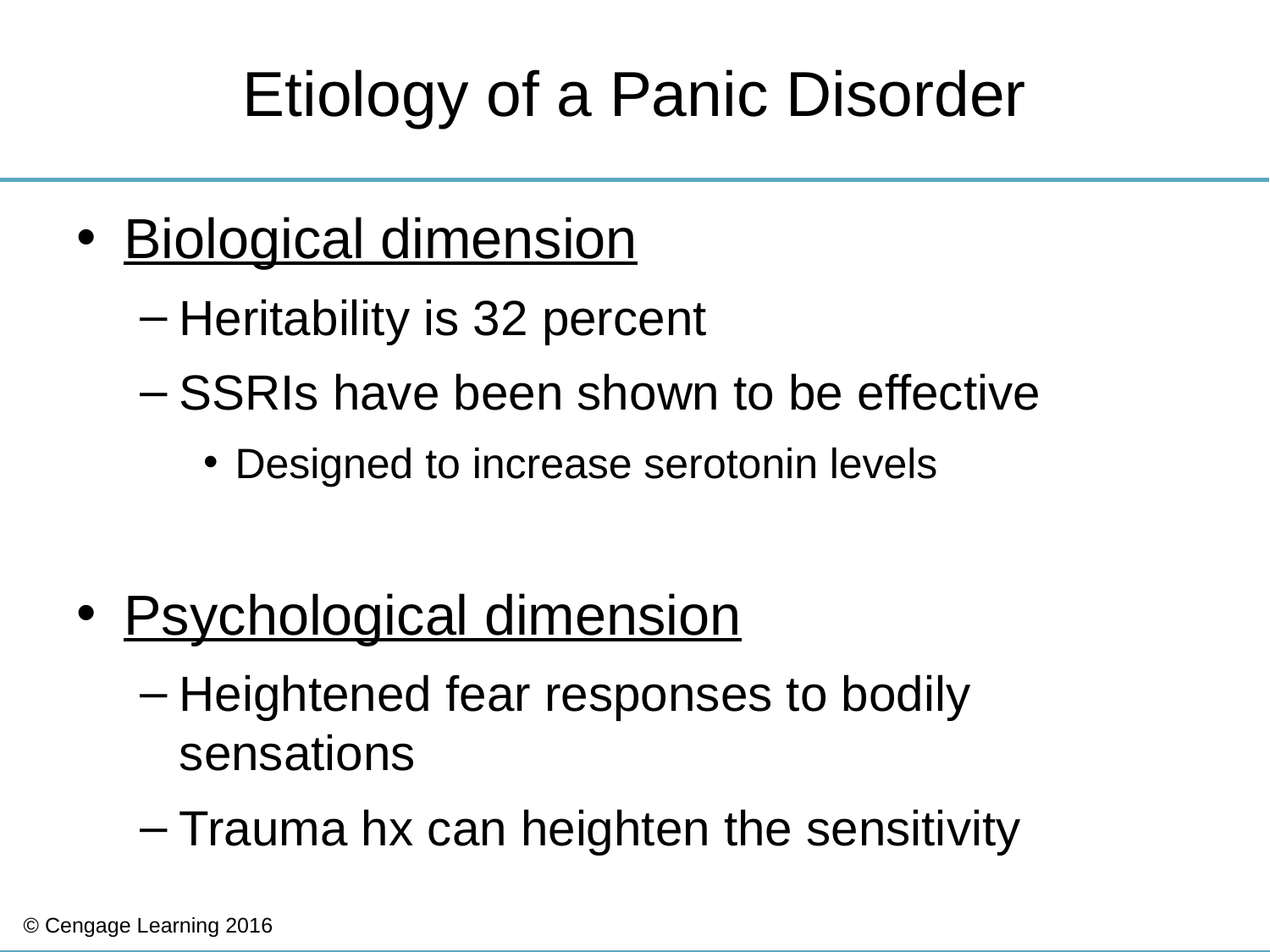

# Etiology of a Panic Disorder
Biological dimension
Heritability is 32 percent
SSRIs have been shown to be effective
Designed to increase serotonin levels

Psychological dimension
Heightened fear responses to bodily sensations
Trauma hx can heighten the sensitivity